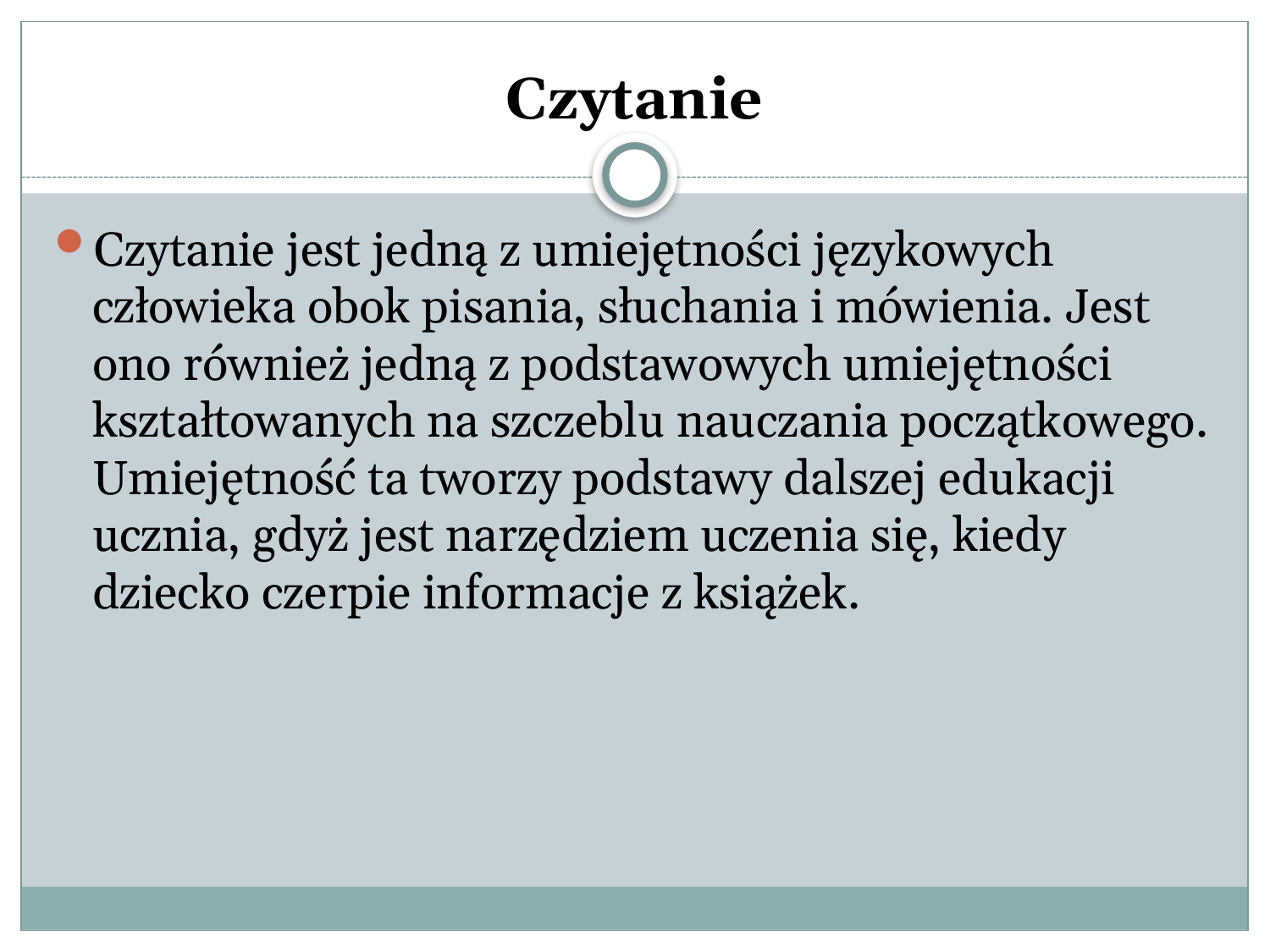

# Czytanie
Czytanie jest jedną z umiejętności językowych człowieka obok pisania, słuchania i mówienia. Jest ono również jedną z podstawowych umiejętności kształtowanych na szczeblu nauczania początkowego. Umiejętność ta tworzy podstawy dalszej edukacji ucznia, gdyż jest narzędziem uczenia się, kiedy dziecko czerpie informacje z książek.